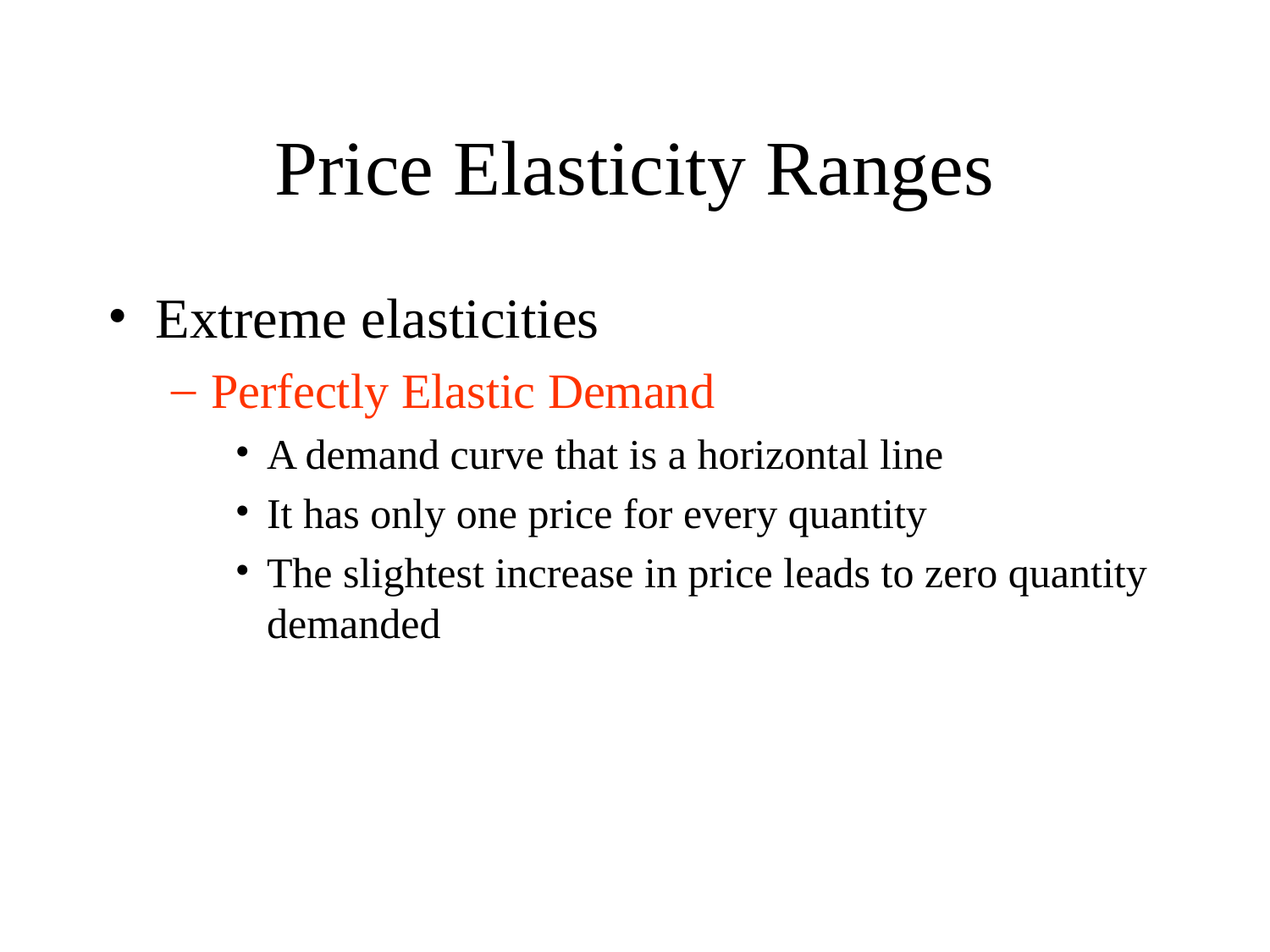

# Price Elasticity Ranges
Extreme elasticities
Perfectly Elastic Demand
A demand curve that is a horizontal line
It has only one price for every quantity
The slightest increase in price leads to zero quantity demanded